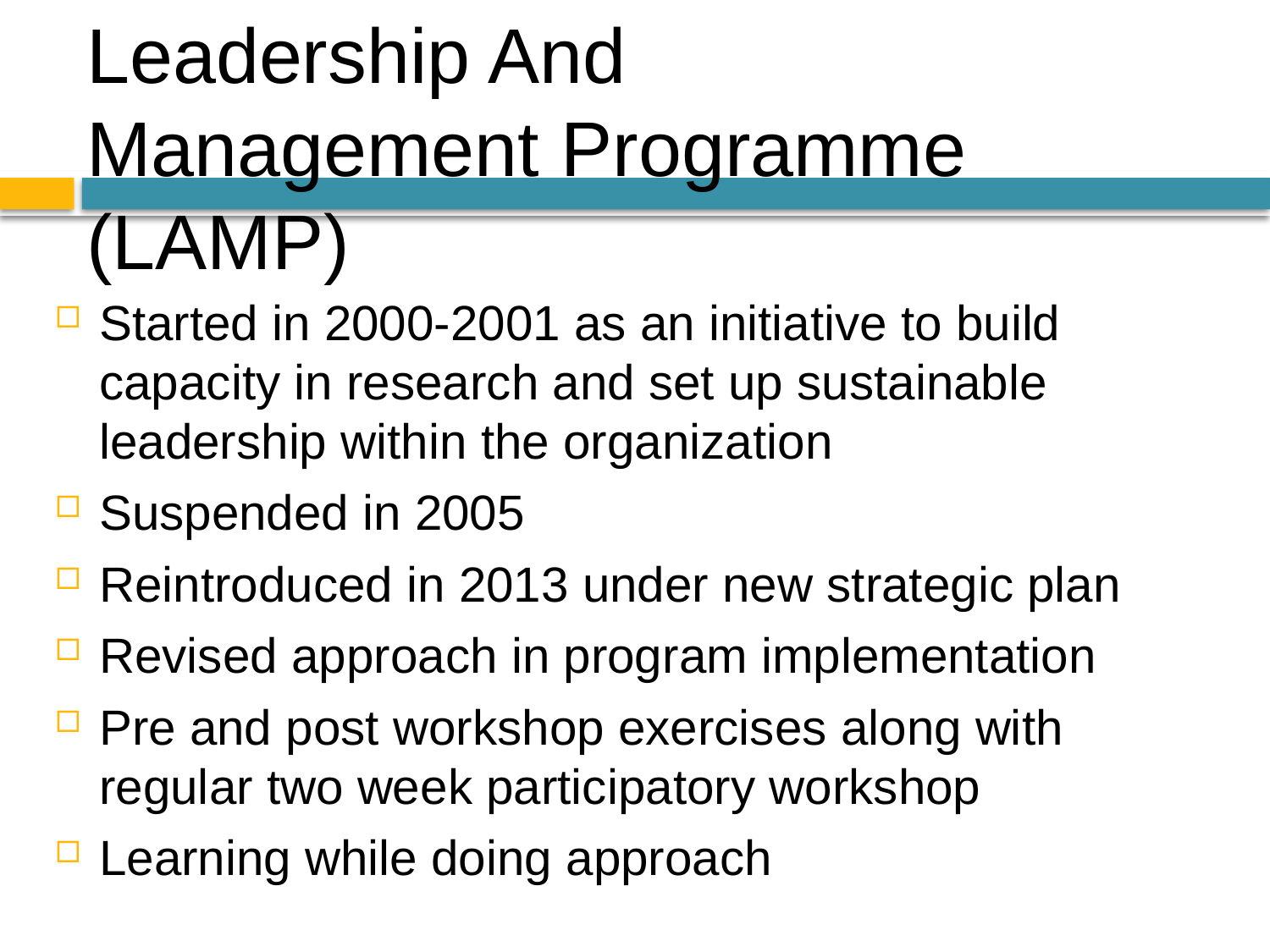

Leadership And Management Programme (LAMP)

Started in 2000-2001 as an initiative to build capacity in research and set up sustainable leadership within the organization
Suspended in 2005
Reintroduced in 2013 under new strategic plan
Revised approach in program implementation
Pre and post workshop exercises along with regular two week participatory workshop
Learning while doing approach